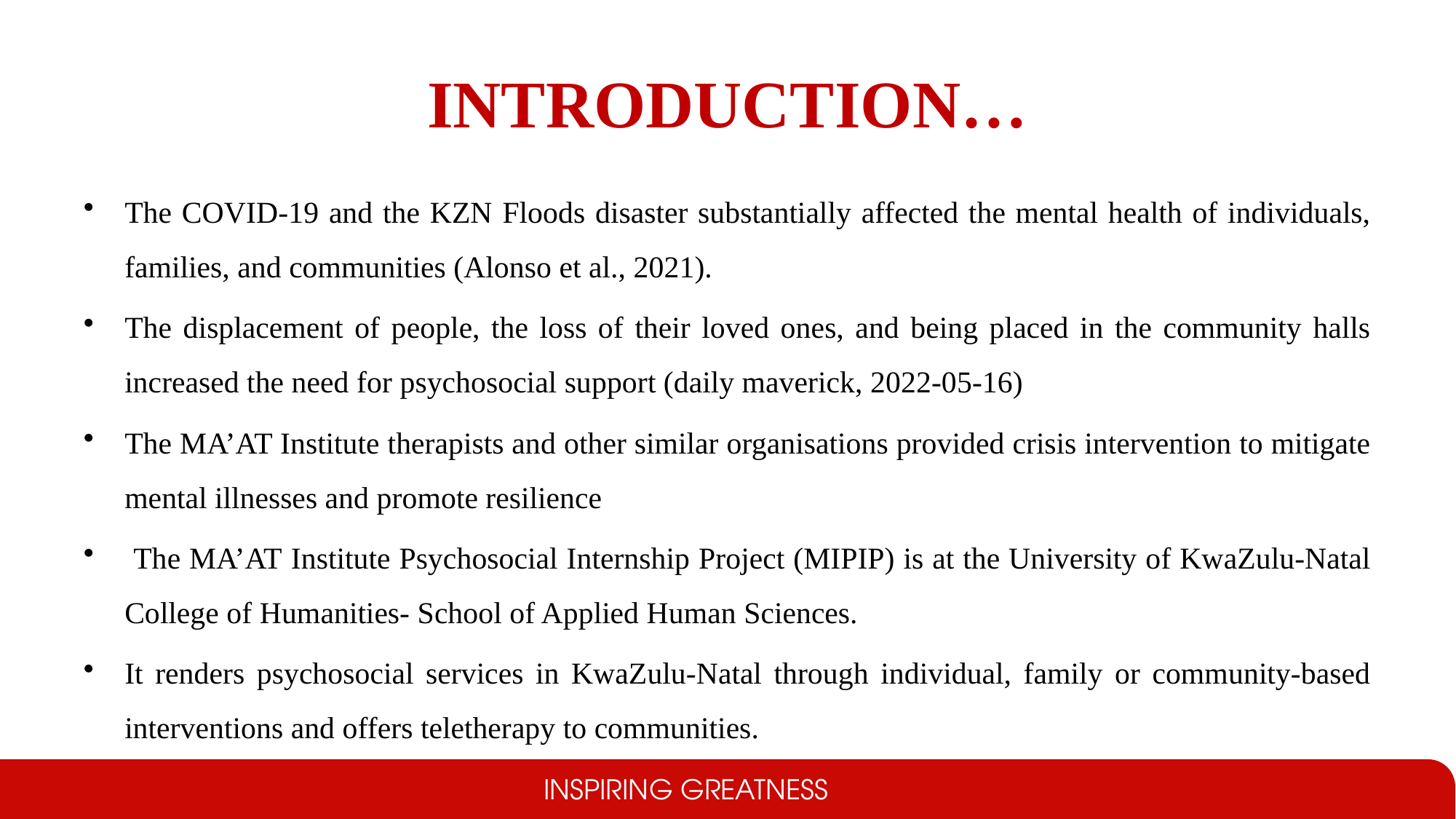

# INTRODUCTION…
The COVID-19 and the KZN Floods disaster substantially affected the mental health of individuals, families, and communities (Alonso et al., 2021).
The displacement of people, the loss of their loved ones, and being placed in the community halls increased the need for psychosocial support (daily maverick, 2022-05-16)
The MA’AT Institute therapists and other similar organisations provided crisis intervention to mitigate mental illnesses and promote resilience
 The MA’AT Institute Psychosocial Internship Project (MIPIP) is at the University of KwaZulu-Natal College of Humanities- School of Applied Human Sciences.
It renders psychosocial services in KwaZulu-Natal through individual, family or community-based interventions and offers teletherapy to communities.